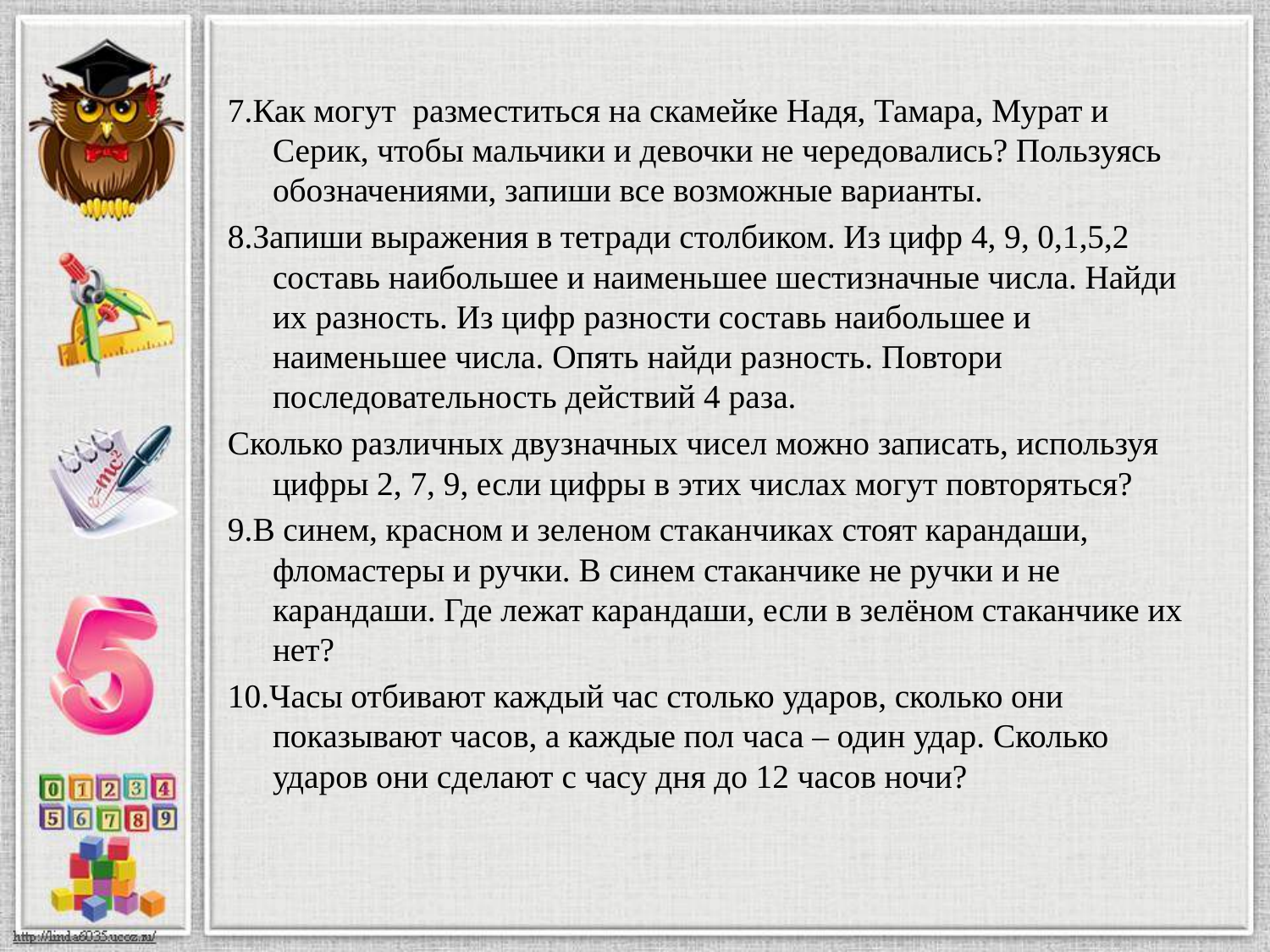

7.Как могут  разместиться на скамейке Надя, Тамара, Мурат и Серик, чтобы мальчики и девочки не чередовались? Пользуясь обозначениями, запиши все возможные варианты.
8.Запиши выражения в тетради столбиком. Из цифр 4, 9, 0,1,5,2 составь наибольшее и наименьшее шестизначные числа. Найди их разность. Из цифр разности составь наибольшее и наименьшее числа. Опять найди разность. Повтори последовательность действий 4 раза.
Сколько различных двузначных чисел можно записать, используя цифры 2, 7, 9, если цифры в этих числах могут повторяться?
9.В синем, красном и зеленом стаканчиках стоят карандаши, фломастеры и ручки. В синем стаканчике не ручки и не карандаши. Где лежат карандаши, если в зелёном стаканчике их нет?
10.Часы отбивают каждый час столько ударов, сколько они показывают часов, а каждые пол часа – один удар. Сколько ударов они сделают с часу дня до 12 часов ночи?

#